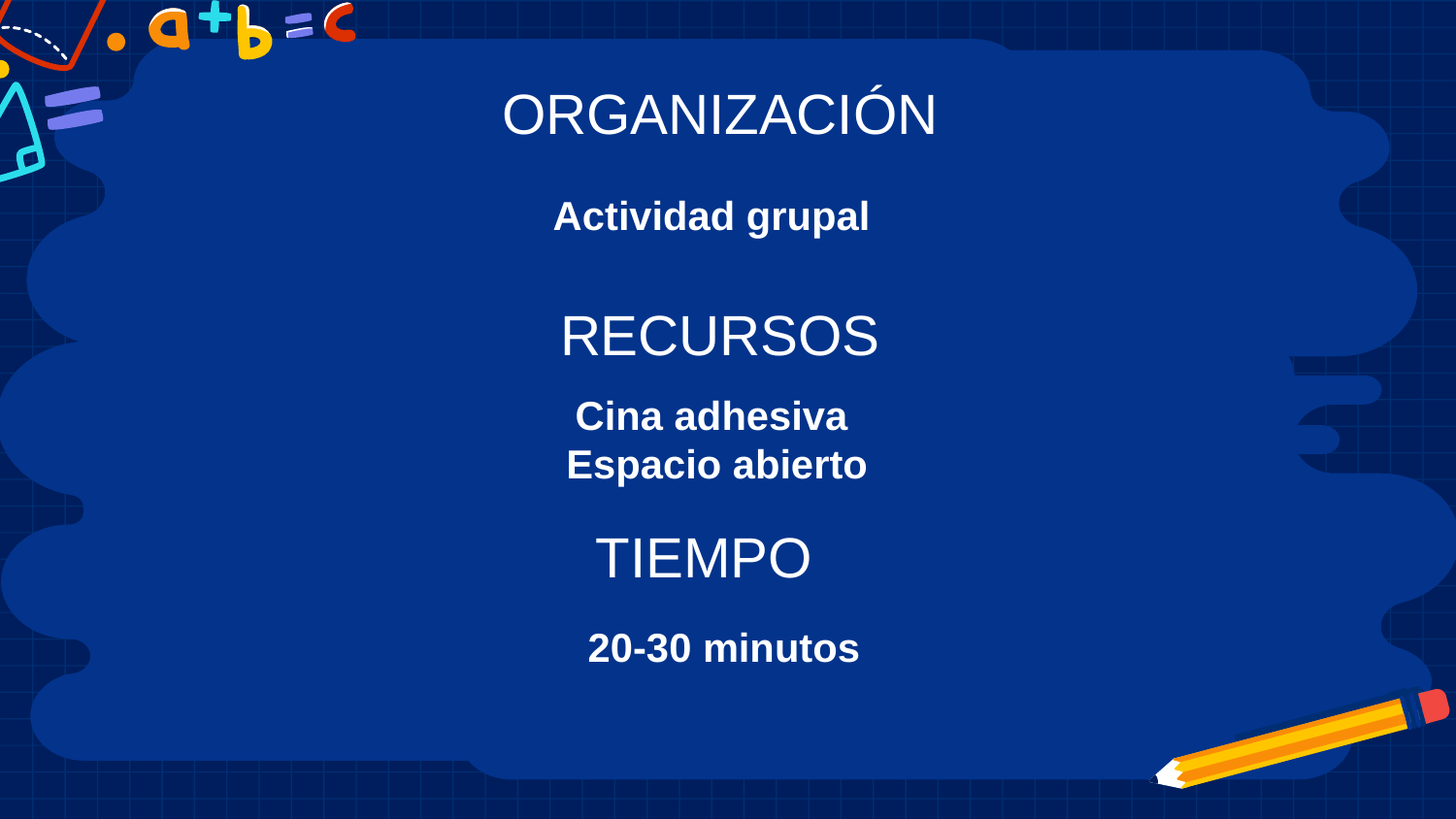

# ORGANIZACIÓN
Actividad grupal
RECURSOS
Cina adhesiva
Espacio abierto
TIEMPO
20-30 minutos